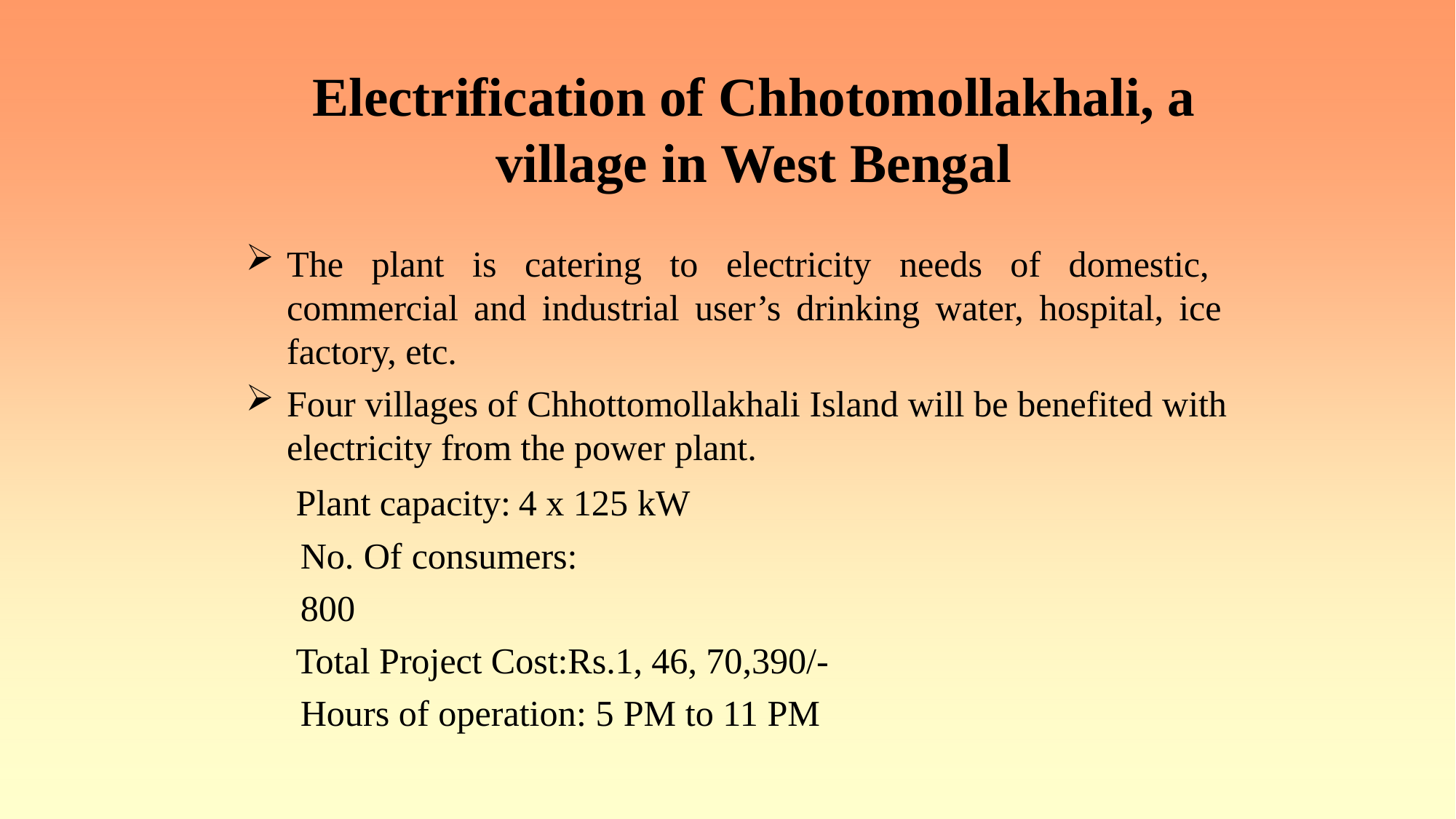

# Electrification of Chhotomollakhali, a  village in West Bengal
The plant is catering to electricity needs of domestic,  commercial and industrial user’s drinking water, hospital, ice  factory, etc.
Four villages of Chhottomollakhali Island will be benefited with  electricity from the power plant.
Plant capacity:	4 x 125 kW  No. Of consumers:		800
Total Project Cost:Rs.1, 46, 70,390/-  Hours of operation: 5 PM to 11 PM